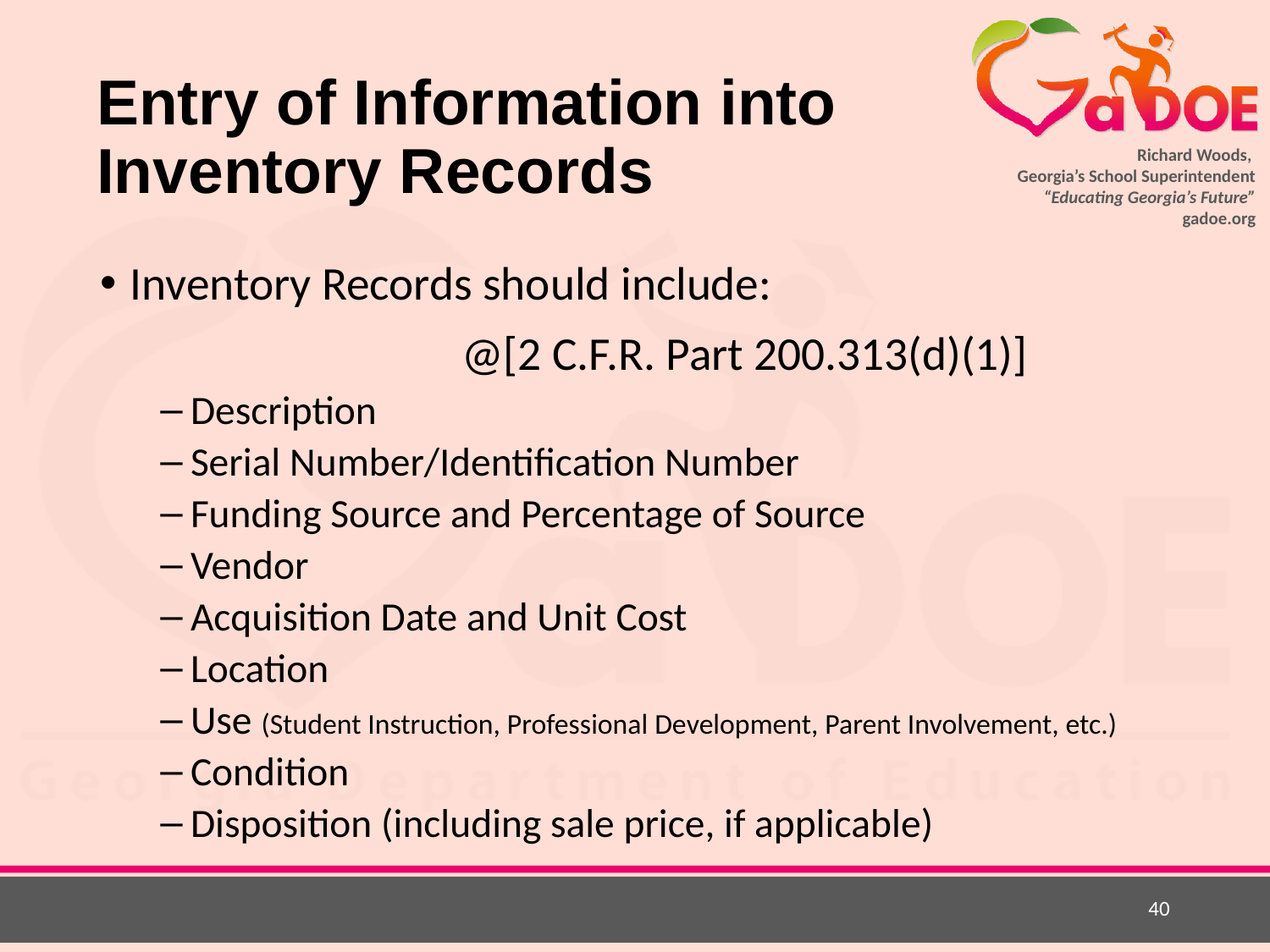

40
# Entry of Information into Inventory Records
Inventory Records should include:
			@[2 C.F.R. Part 200.313(d)(1)]
Description
Serial Number/Identification Number
Funding Source and Percentage of Source
Vendor
Acquisition Date and Unit Cost
Location
Use (Student Instruction, Professional Development, Parent Involvement, etc.)
Condition
Disposition (including sale price, if applicable)